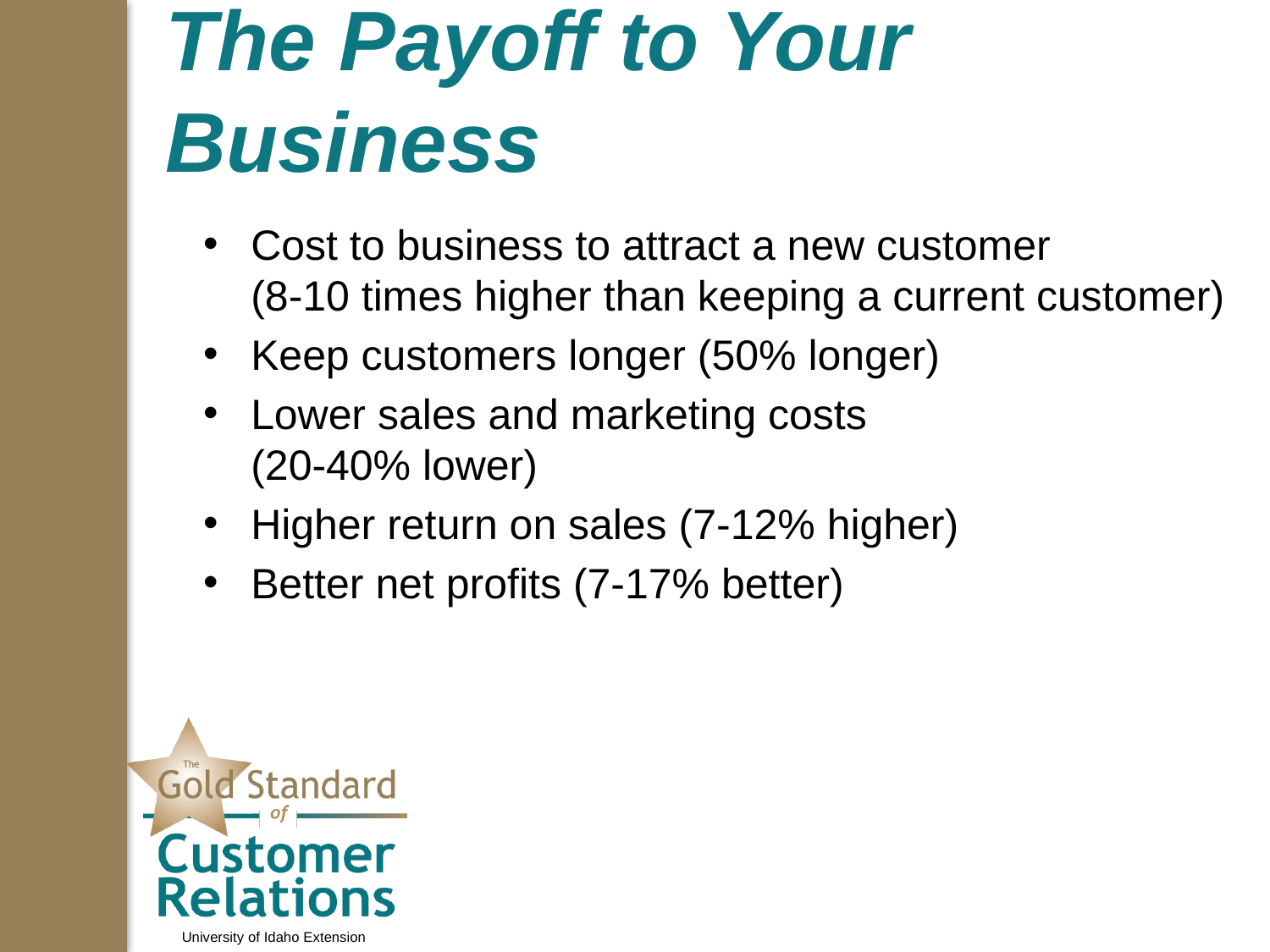

# The Payoff to Your Business
Cost to business to attract a new customer
(8-10 times higher than keeping a current customer)
Keep customers longer (50% longer)
Lower sales and marketing costs
(20-40% lower)
Higher return on sales (7-12% higher)
Better net profits (7-17% better)